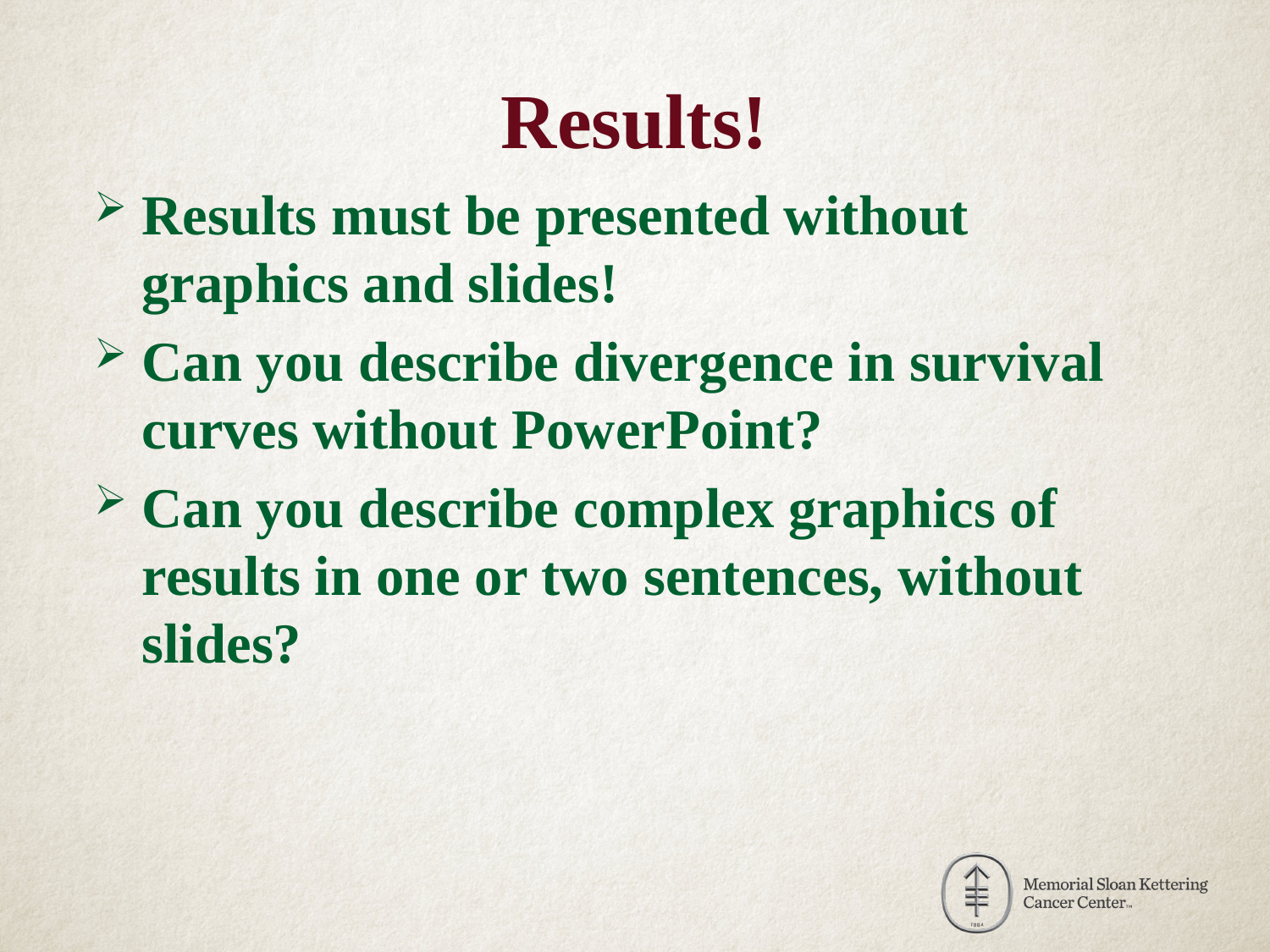

# Results!
Results must be presented without graphics and slides!
Can you describe divergence in survival curves without PowerPoint?
Can you describe complex graphics of results in one or two sentences, without slides?